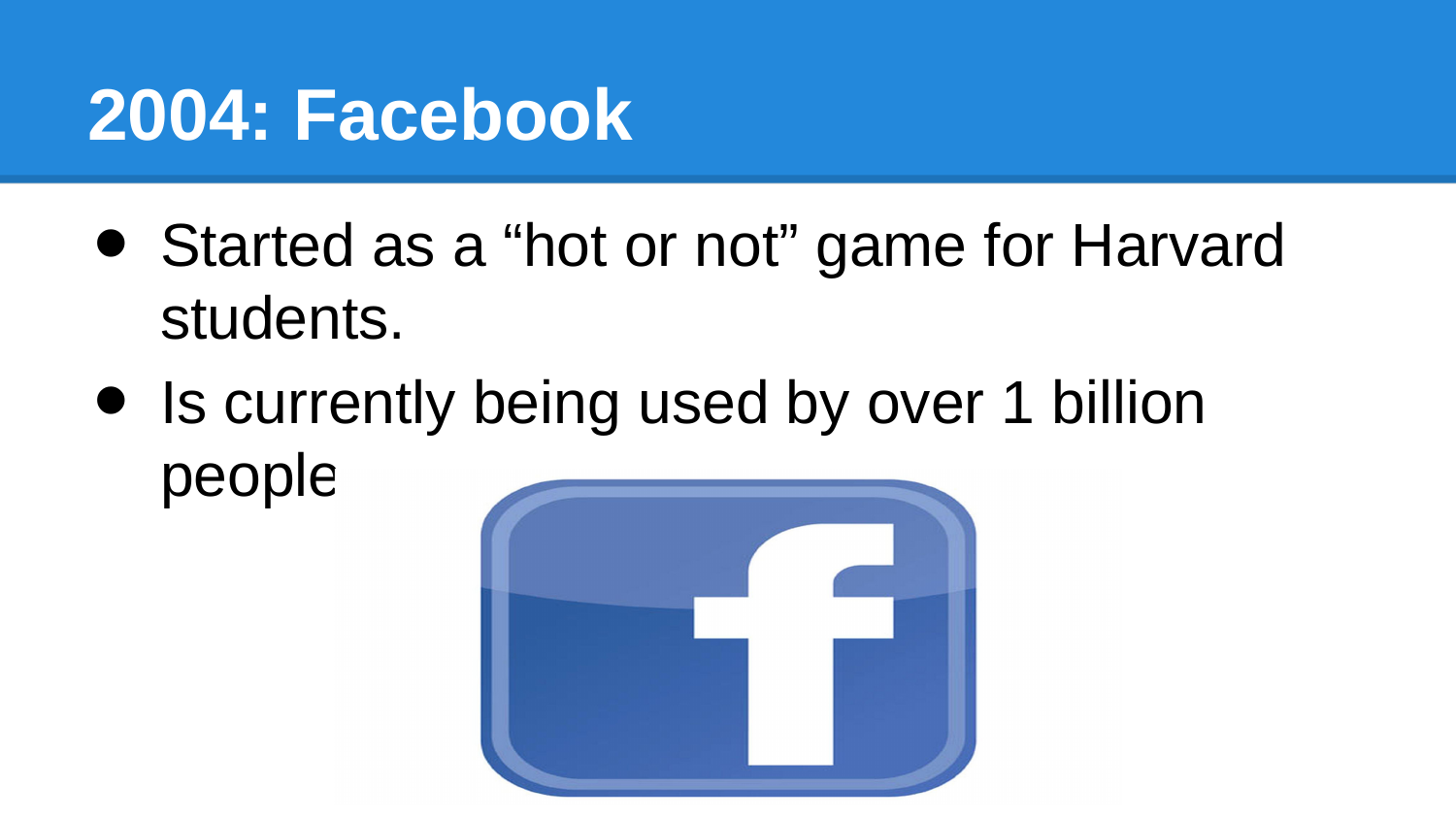

# 2004: Facebook
Started as a “hot or not” game for Harvard students.
Is currently being used by over 1 billion people.